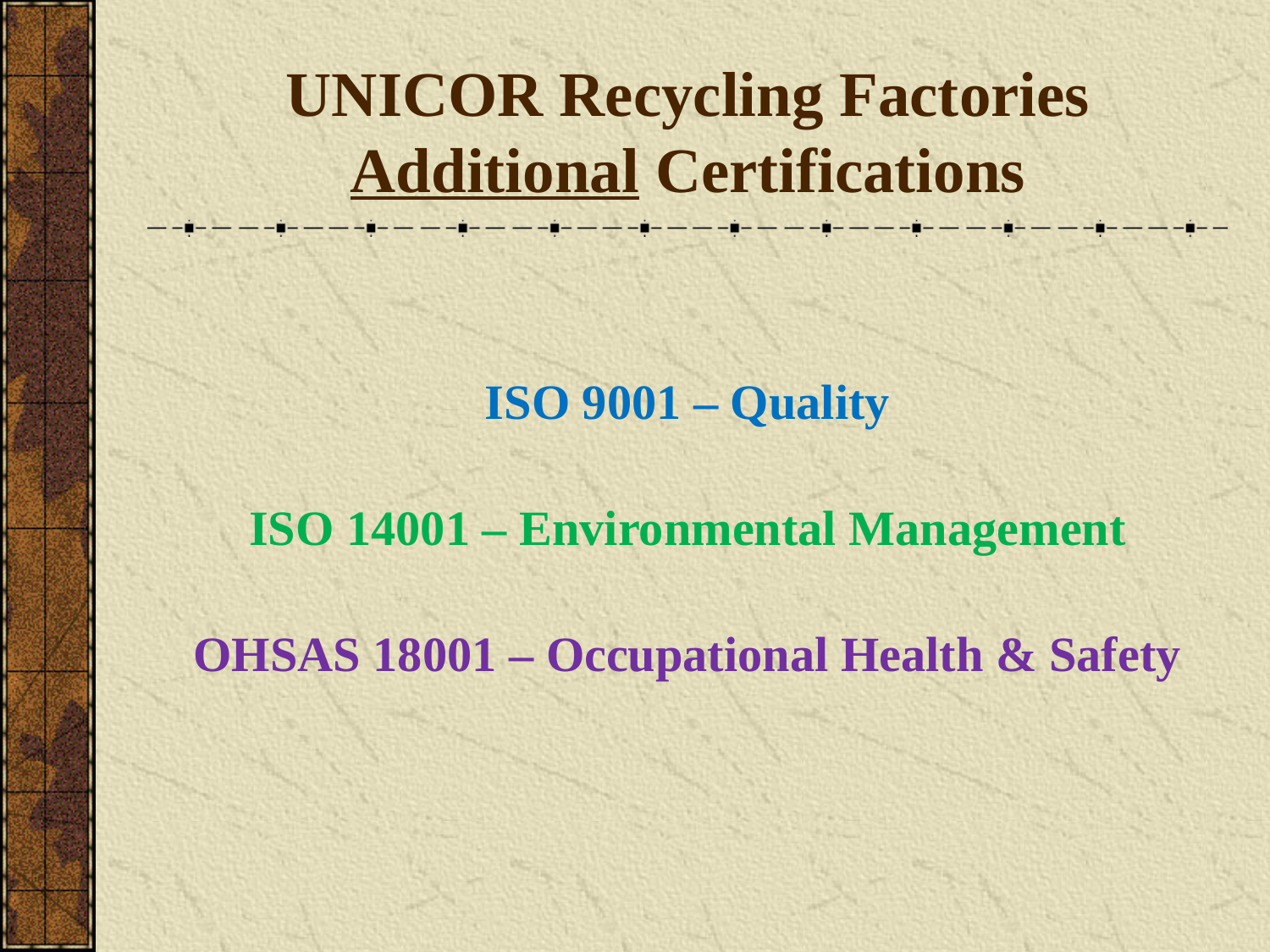

# UNICOR Recycling Factories Additional Certifications
ISO 9001 – Quality

ISO 14001 – Environmental Management

OHSAS 18001 – Occupational Health & Safety